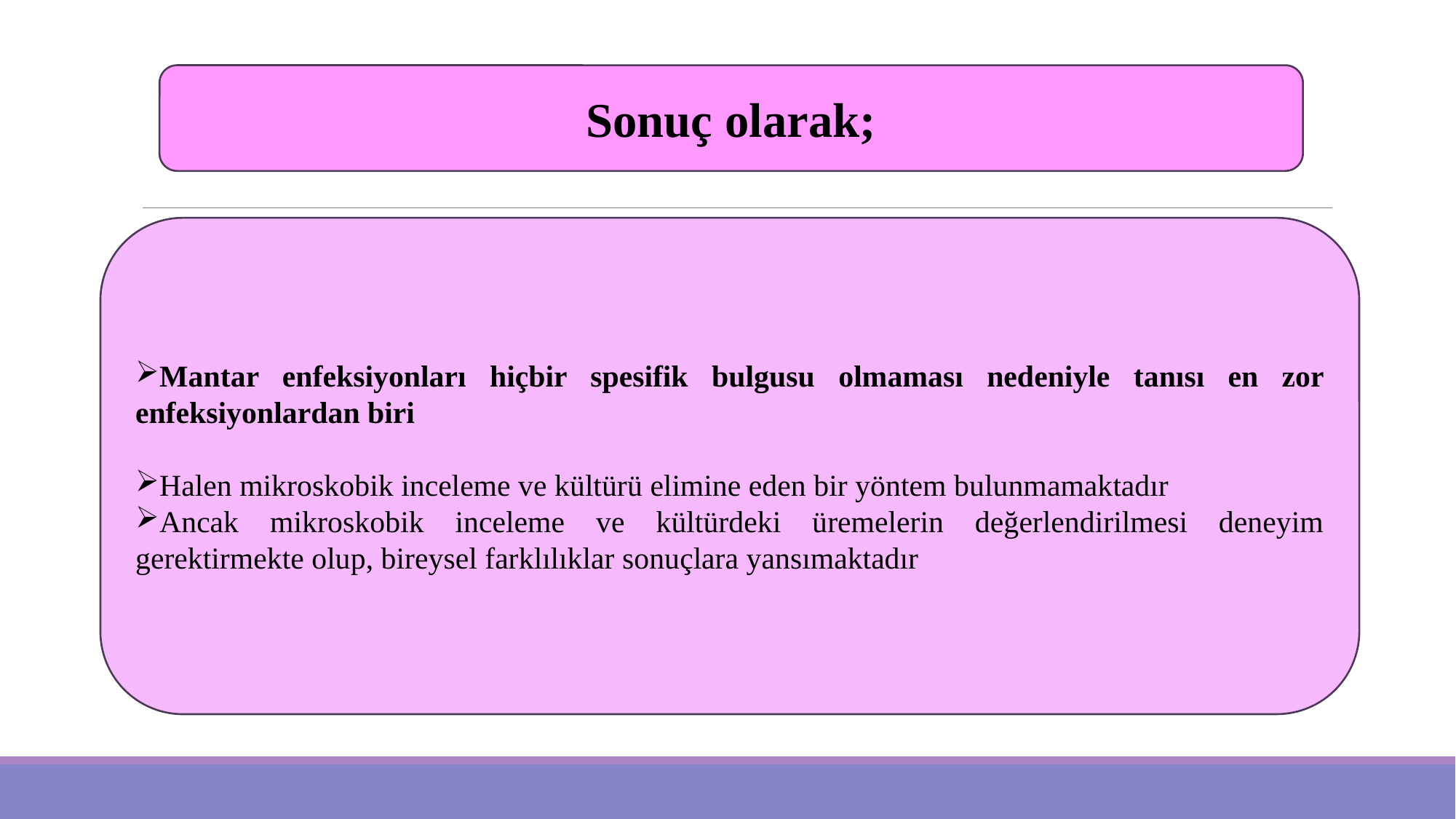

Sonuç olarak;
Mantar enfeksiyonları hiçbir spesifik bulgusu olmaması nedeniyle tanısı en zor enfeksiyonlardan biri

Halen mikroskobik inceleme ve kültürü elimine eden bir yöntem bulunmamaktadır
Ancak mikroskobik inceleme ve kültürdeki üremelerin değerlendirilmesi deneyim gerektirmekte olup, bireysel farklılıklar sonuçlara yansımaktadır